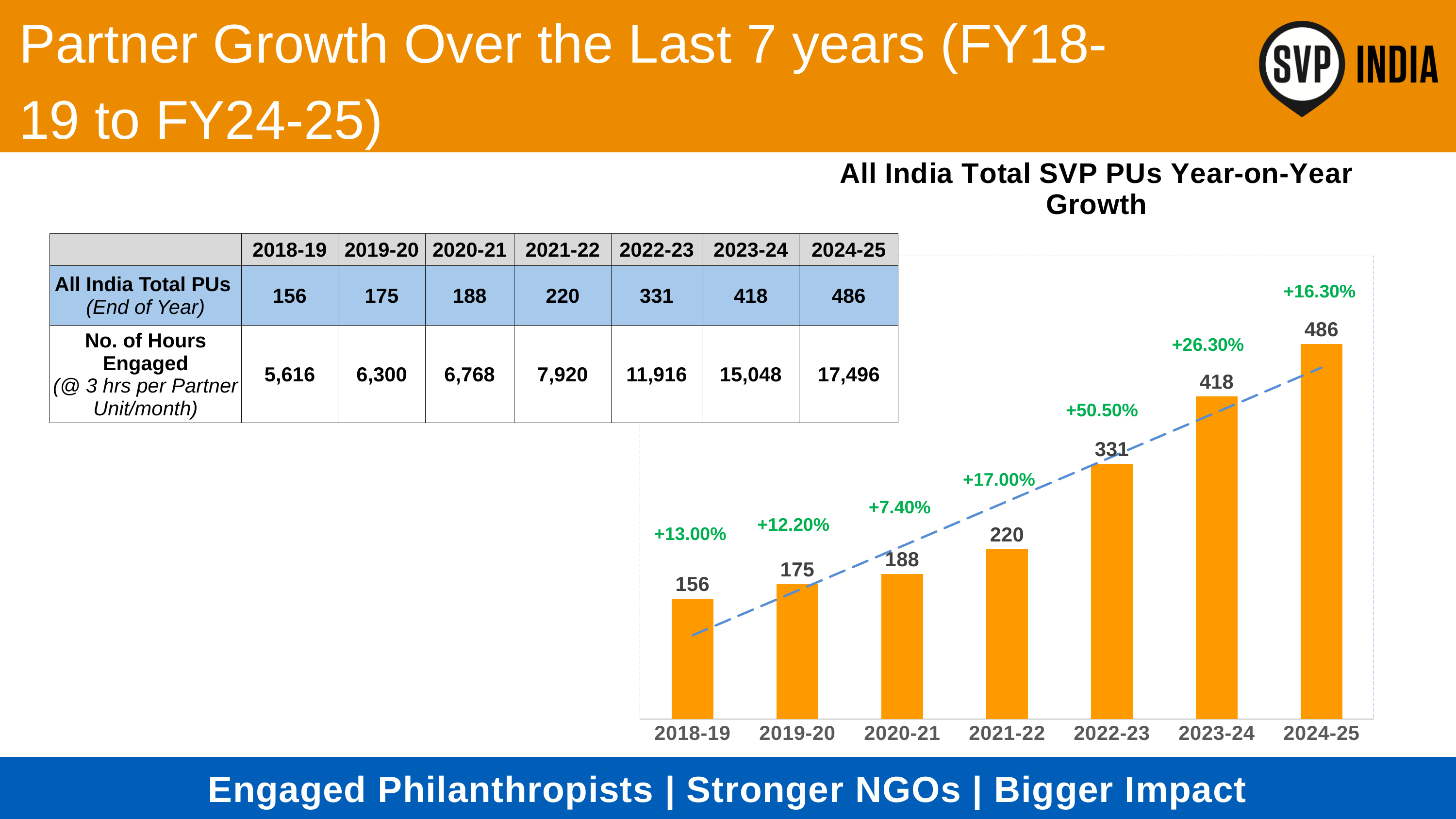

Partner Growth Over the Last 7 years (FY18-19 to FY24-25)

### Chart: All India Total SVP PUs Year-on-Year Growth

| Category | All India TOTAL PUs end of year |
|---|---|
| 2018-19 | 156.0 |
| 2019-20 | 175.0 |
| 2020-21 | 188.0 |
| 2021-22 | 220.0 |
| 2022-23 | 331.0 |
| 2023-24 | 418.0 |
| 2024-25 | 486.0 |
|  | 2018-19 | 2019-20 | 2020-21 | 2021-22 | 2022-23 | 2023-24 | 2024-25 |
| --- | --- | --- | --- | --- | --- | --- | --- |
| All India Total PUs (End of Year) | 156 | 175 | 188 | 220 | 331 | 418 | 486 |
| No. of Hours Engaged (@ 3 hrs per Partner Unit/month) | 5,616 | 6,300 | 6,768 | 7,920 | 11,916 | 15,048 | 17,496 |
+16.30%
+26.30%
+50.50%
+17.00%
+7.40%
+12.20%
+13.00%

Engaged Philanthropists | Stronger NGOs | Bigger Impact